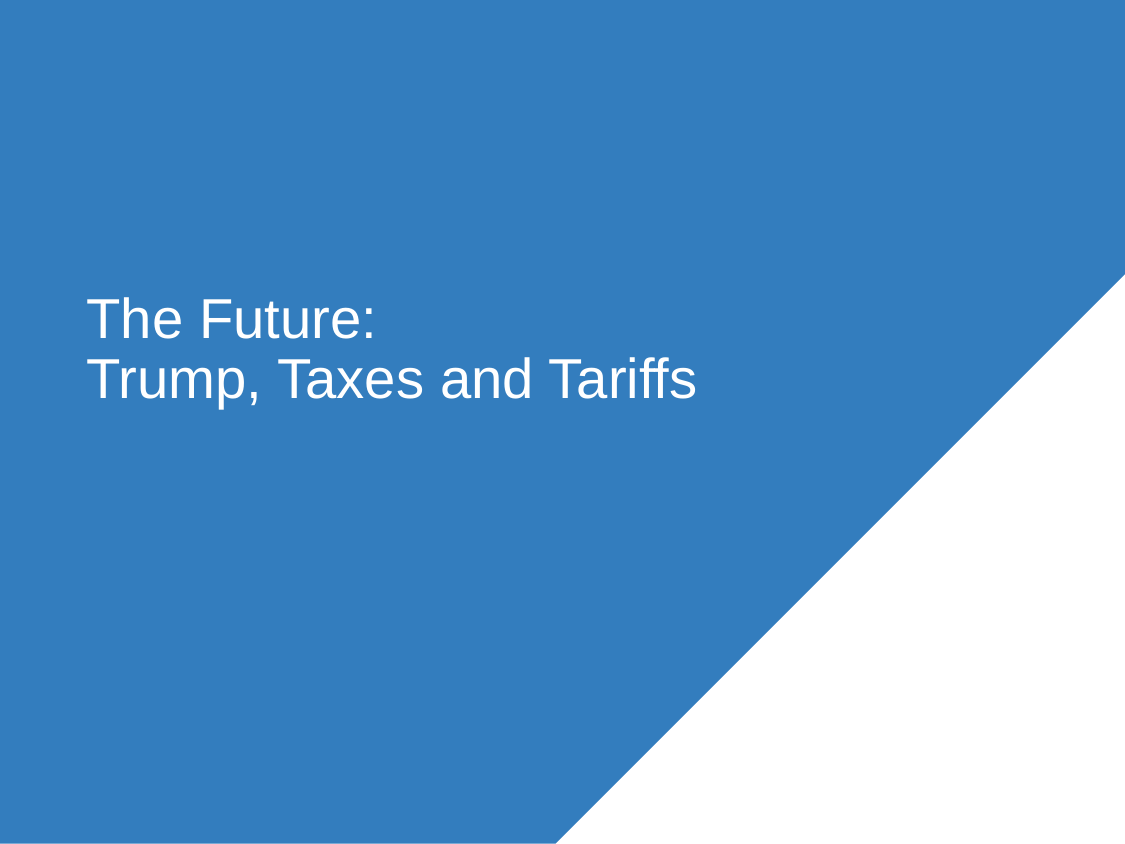

# The Future: Trump, Taxes and Tariffs